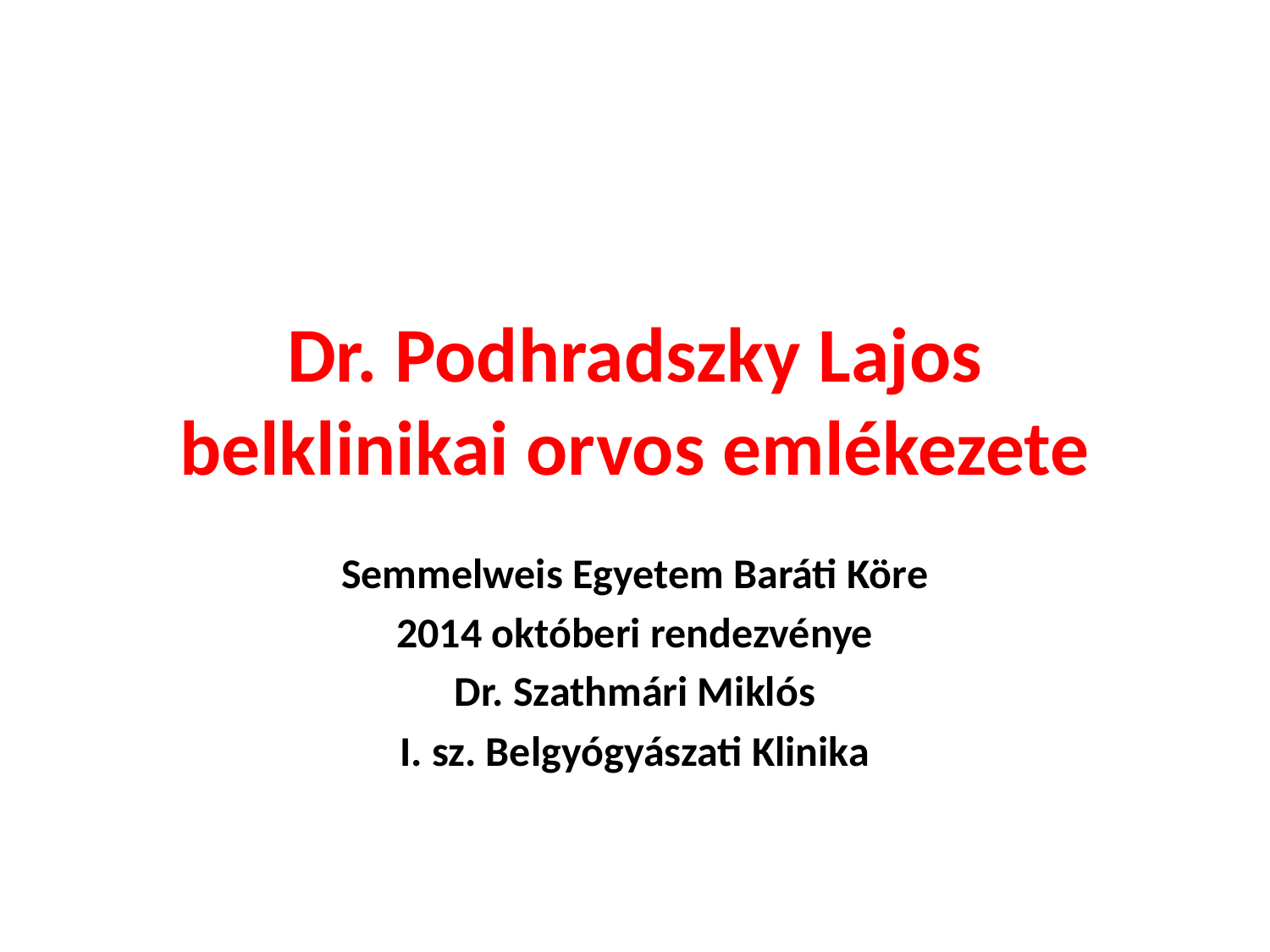

# Dr. Podhradszky Lajos belklinikai orvos emlékezete
Semmelweis Egyetem Baráti Köre
2014 októberi rendezvénye
Dr. Szathmári Miklós
I. sz. Belgyógyászati Klinika